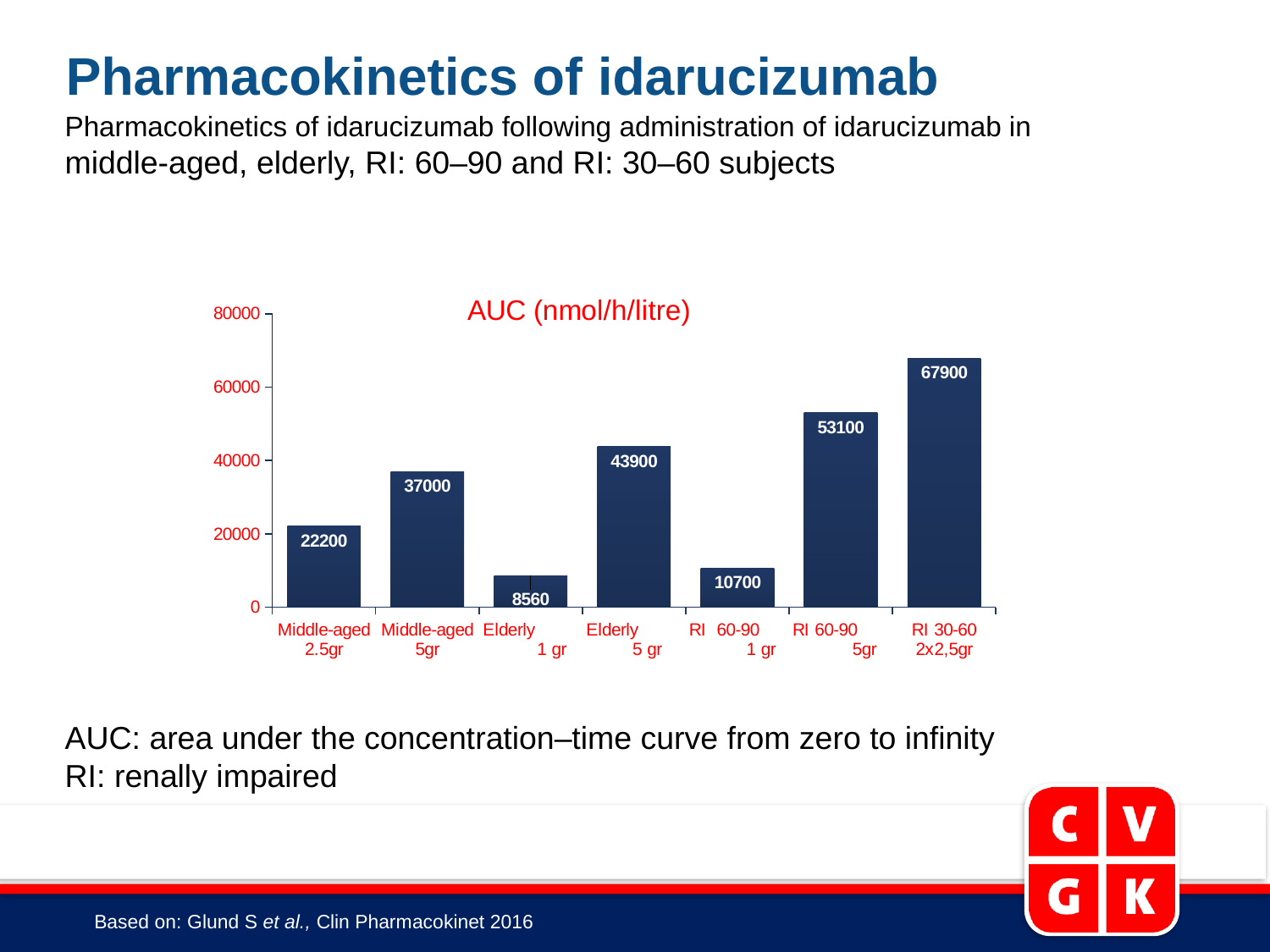

Pharmacokinetics of idarucizumab
Pharmacokinetics of idarucizumab following administration of idarucizumab in
middle-aged, elderly, RI: 60–90 and RI: 30–60 subjects

### Chart: AUC (nmol/h/litre)

| Category | AUC (nmol/h/litre) |
|---|---|
| Middle-aged 2.5gr | 22200.0 |
| Middle-aged 5gr | 37000.0 |
| Elderly                 1 gr | 8560.0 |
| Elderly              5 gr | 43900.0 |
| RI  60-90               1 gr | 10700.0 |
| RI 60-90                5gr | 53100.0 |
| RI 30-60 2x2,5gr | 67900.0 |
AUC: area under the concentration–time curve from zero to infinity
RI: renally impaired
Based on: Glund S et al., Clin Pharmacokinet 2016